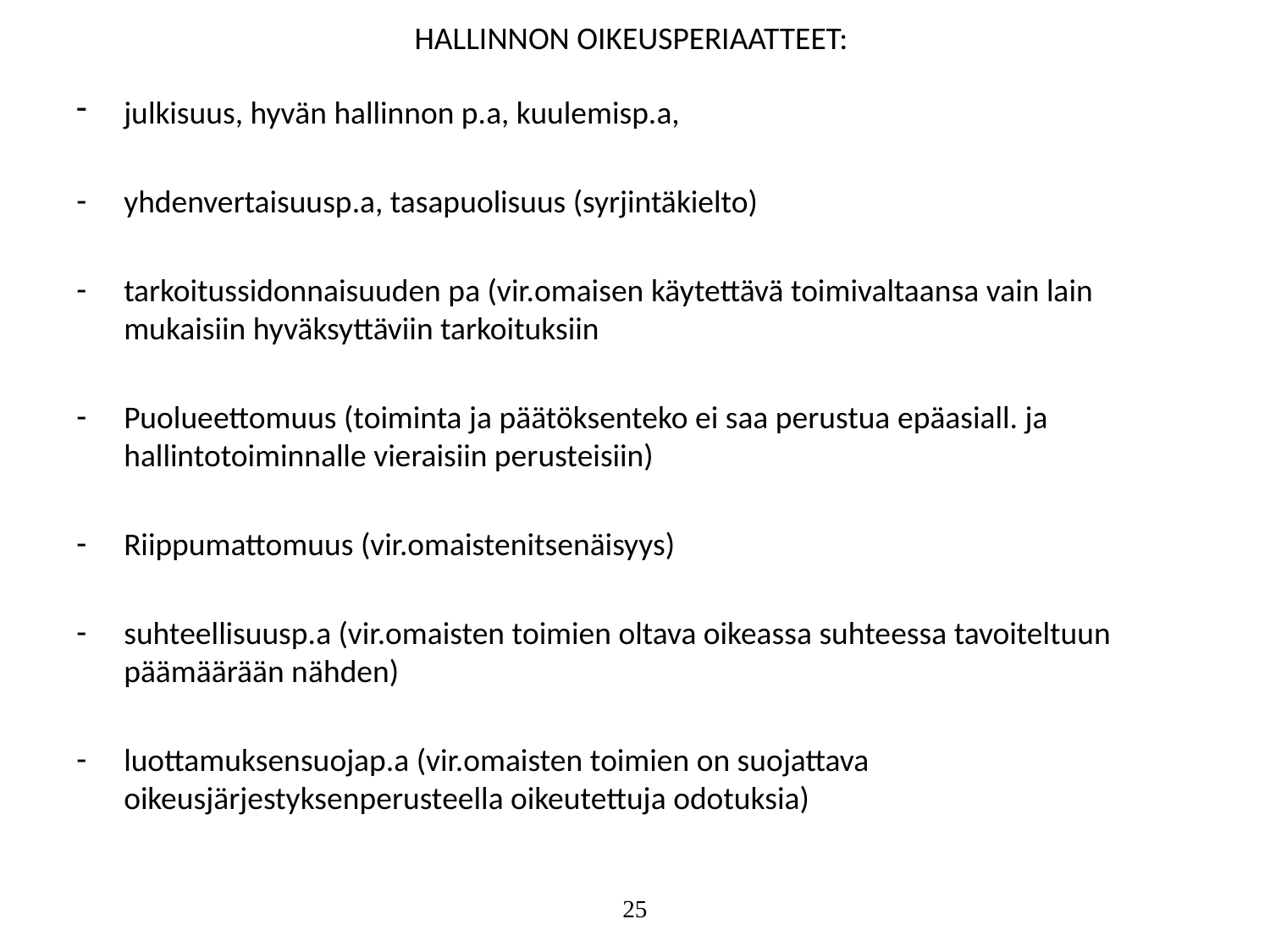

# HALLINNON OIKEUSPERIAATTEET:
julkisuus, hyvän hallinnon p.a, kuulemisp.a,

yhdenvertaisuusp.a, tasapuolisuus (syrjintäkielto)

tarkoitussidonnaisuuden pa (vir.omaisen käytettävä toimivaltaansa vain lain mukaisiin hyväksyttäviin tarkoituksiin

Puolueettomuus (toiminta ja päätöksenteko ei saa perustua epäasiall. ja hallintotoiminnalle vieraisiin perusteisiin)

Riippumattomuus (vir.omaistenitsenäisyys)

suhteellisuusp.a (vir.omaisten toimien oltava oikeassa suhteessa tavoiteltuun päämäärään nähden)

luottamuksensuojap.a (vir.omaisten toimien on suojattava oikeusjärjestyksenperusteella oikeutettuja odotuksia)

25